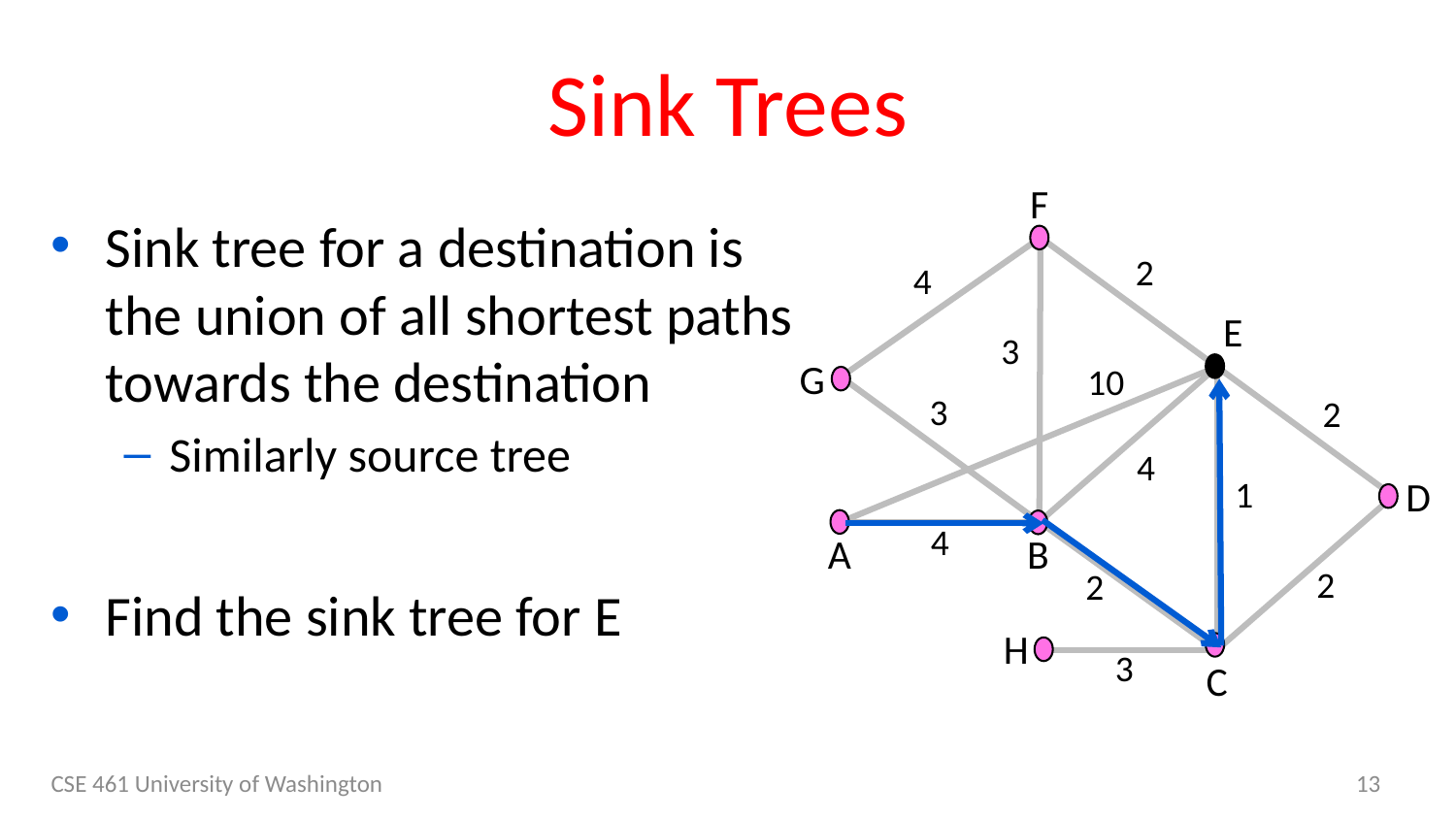

# Sink Trees
F

E
G

D

A
B
H

C
2
4
3
10
3
2
4
1
4
2
2
3
Sink tree for a destination is         the union of all shortest paths    towards the destination
Similarly source tree

Find the sink tree for E

CSE 461 University of Washington
13